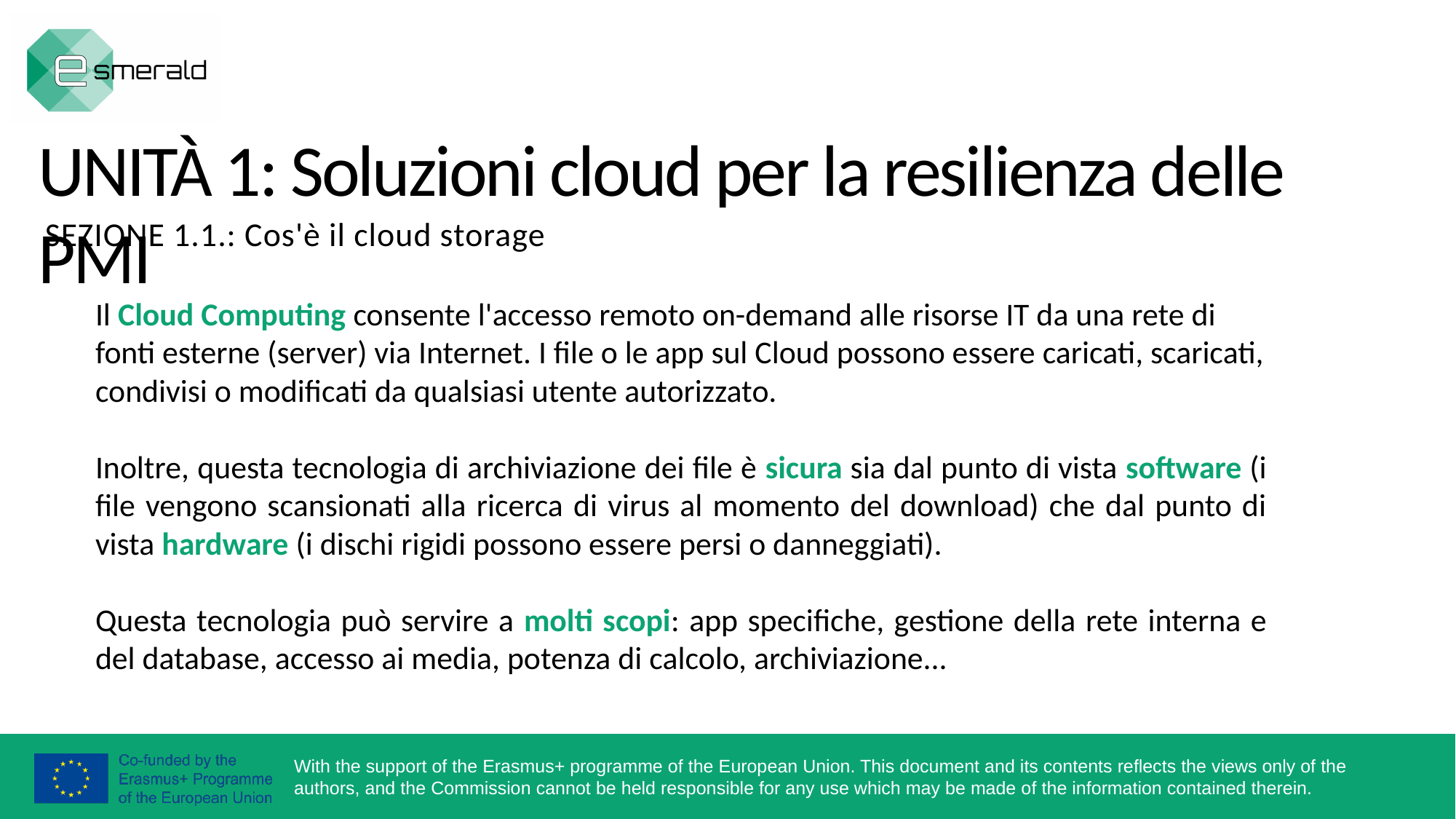

UNITÀ 1: Soluzioni cloud per la resilienza delle PMI

SEZIONE 1.1.: Cos'è il cloud storage

Il Cloud Computing consente l'accesso remoto on-demand alle risorse IT da una rete di fonti esterne (server) via Internet. I file o le app sul Cloud possono essere caricati, scaricati, condivisi o modificati da qualsiasi utente autorizzato.

Inoltre, questa tecnologia di archiviazione dei file è sicura sia dal punto di vista software (i file vengono scansionati alla ricerca di virus al momento del download) che dal punto di vista hardware (i dischi rigidi possono essere persi o danneggiati).

Questa tecnologia può servire a molti scopi: app specifiche, gestione della rete interna e del database, accesso ai media, potenza di calcolo, archiviazione...